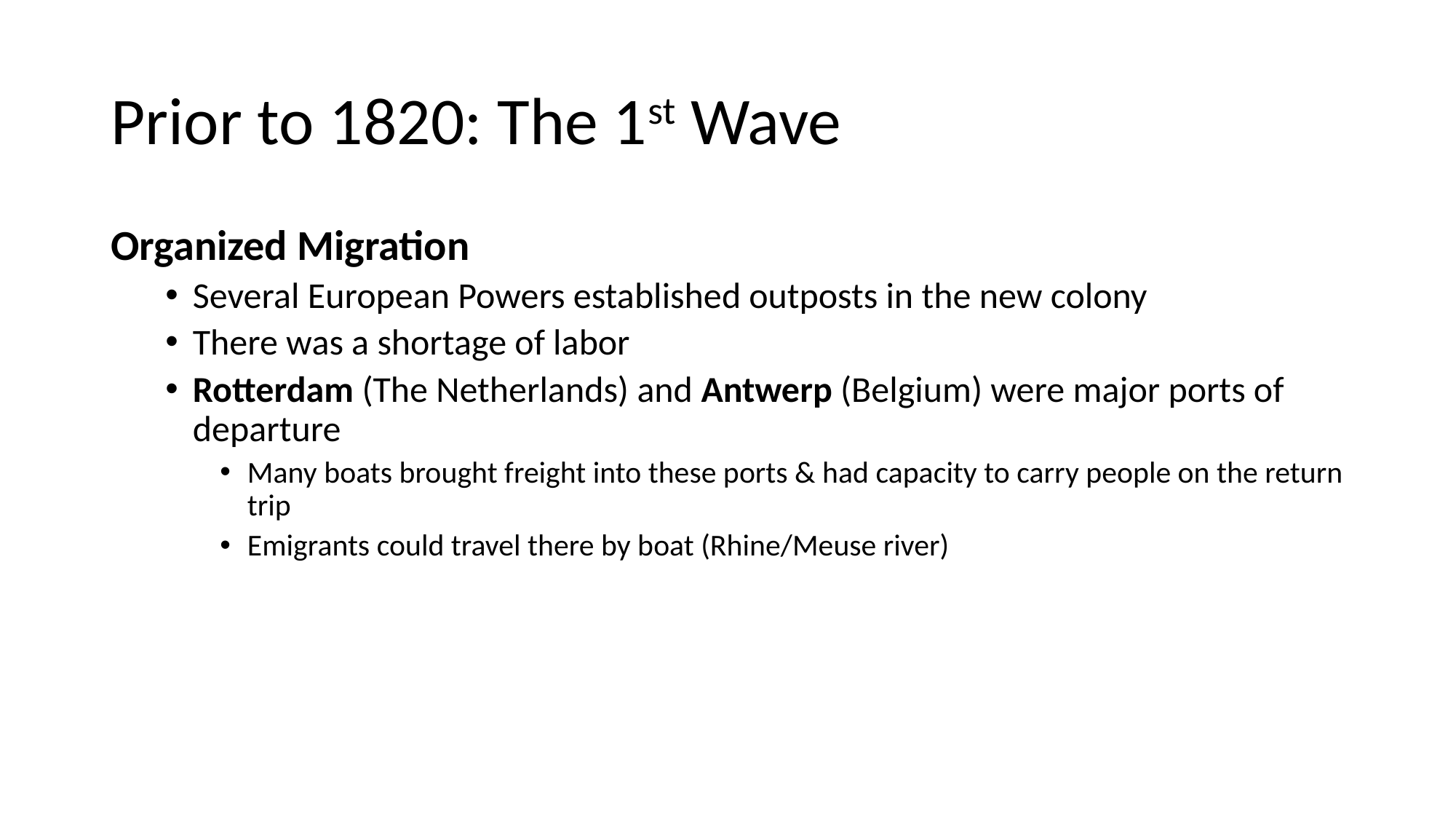

# Prior to 1820: The 1st Wave
Organized Migration
Several European Powers established outposts in the new colony
There was a shortage of labor
Rotterdam (The Netherlands) and Antwerp (Belgium) were major ports of departure
Many boats brought freight into these ports & had capacity to carry people on the return trip
Emigrants could travel there by boat (Rhine/Meuse river)